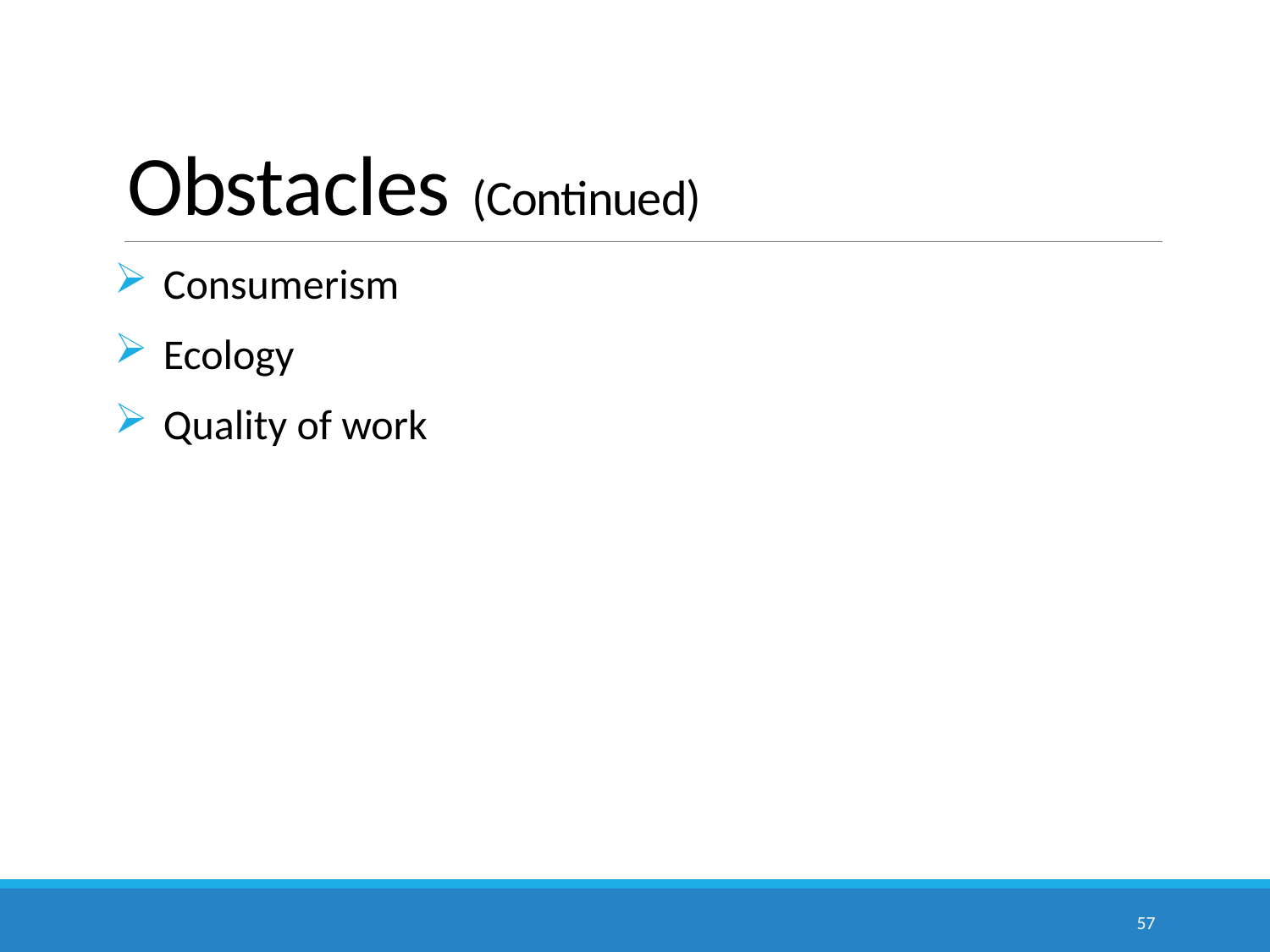

# Obstacles (Continued)
Consumerism
Ecology
Quality of work
57